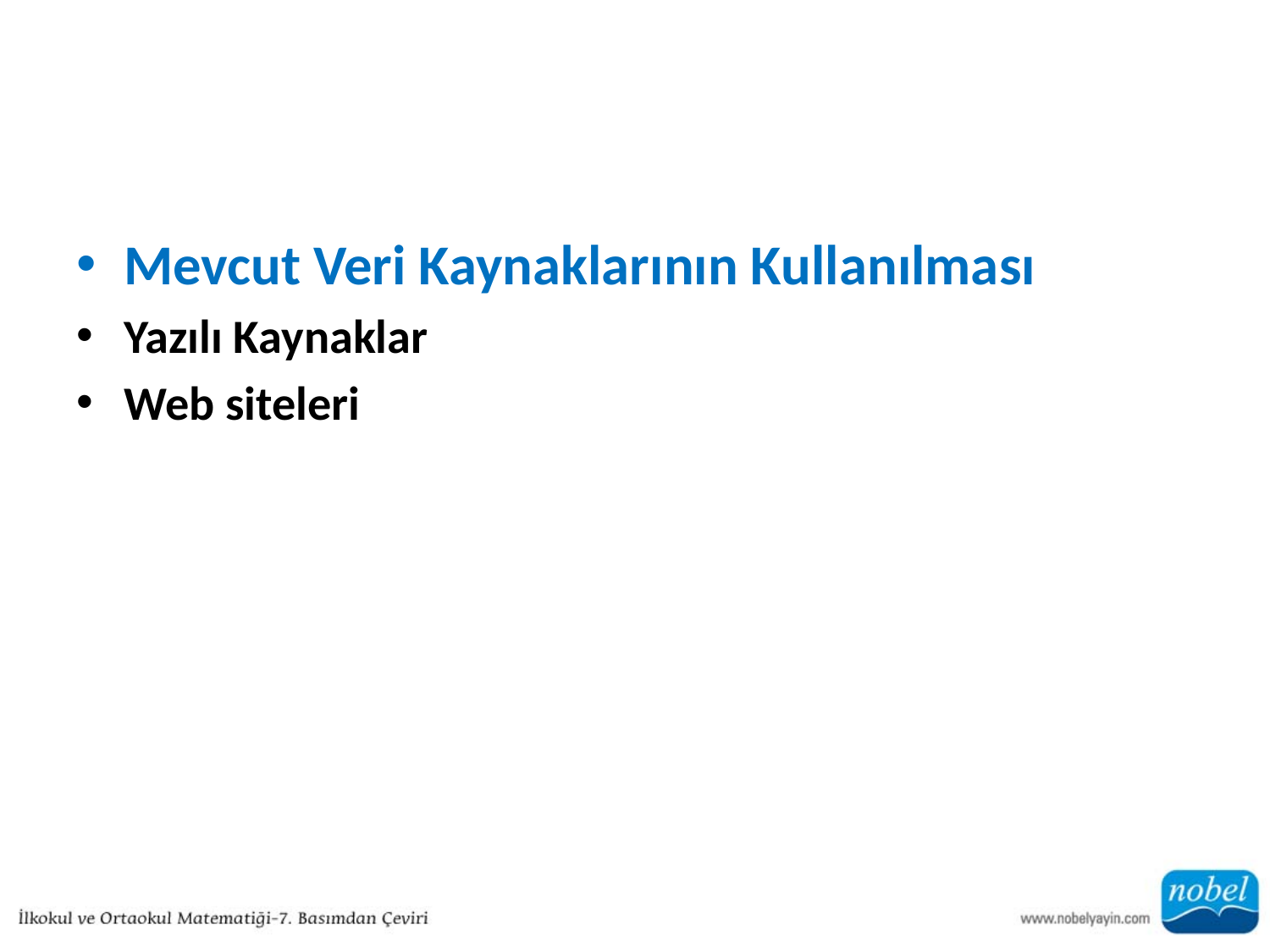

#
Mevcut Veri Kaynaklarının Kullanılması
Yazılı Kaynaklar
Web siteleri